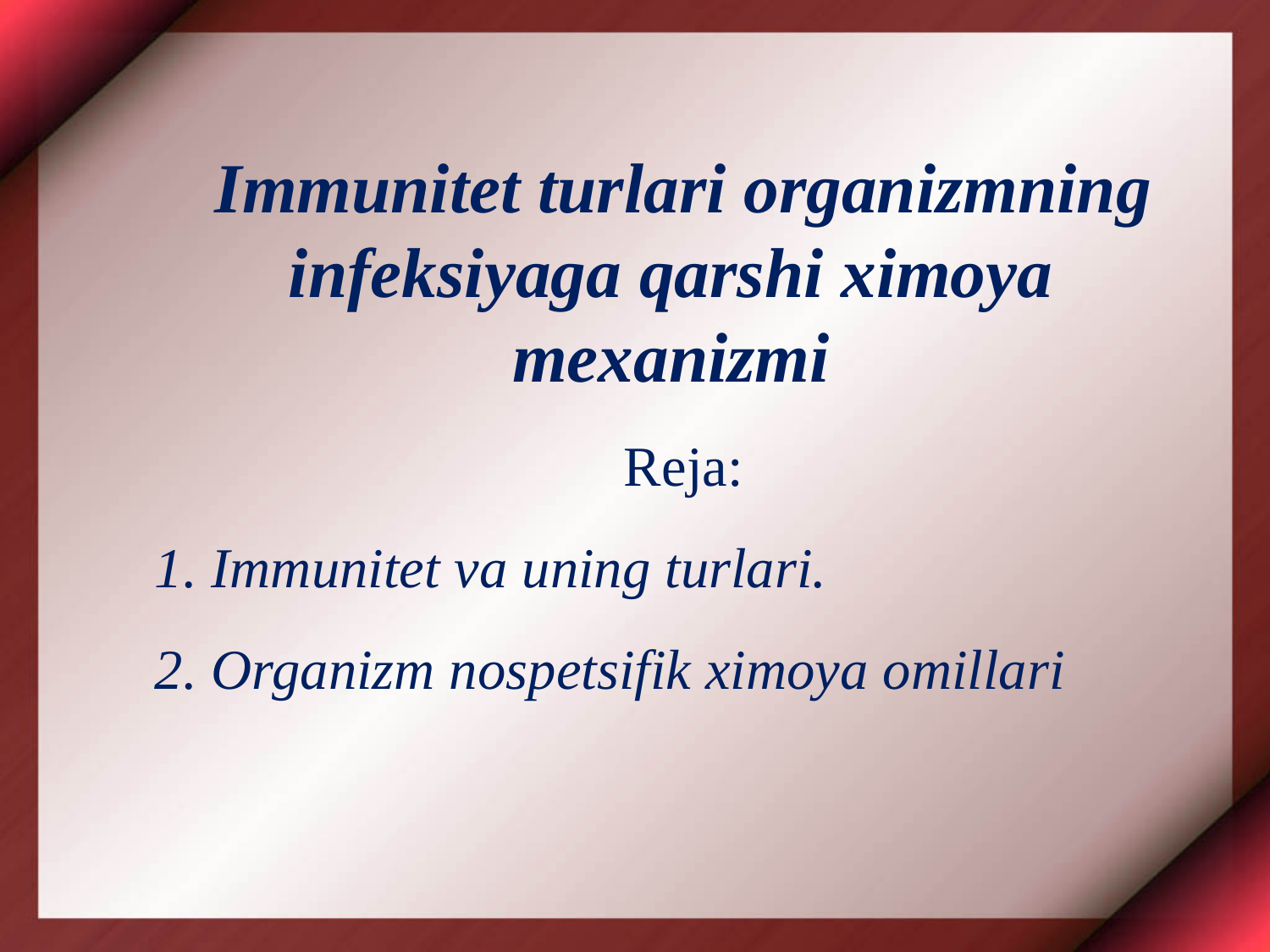

Immunitet turlari organizmning infeksiyaga qarshi ximoya mexanizmi
Reja:
1. Immunitet va uning turlari.
2. Organizm nospetsifik ximoya omillari